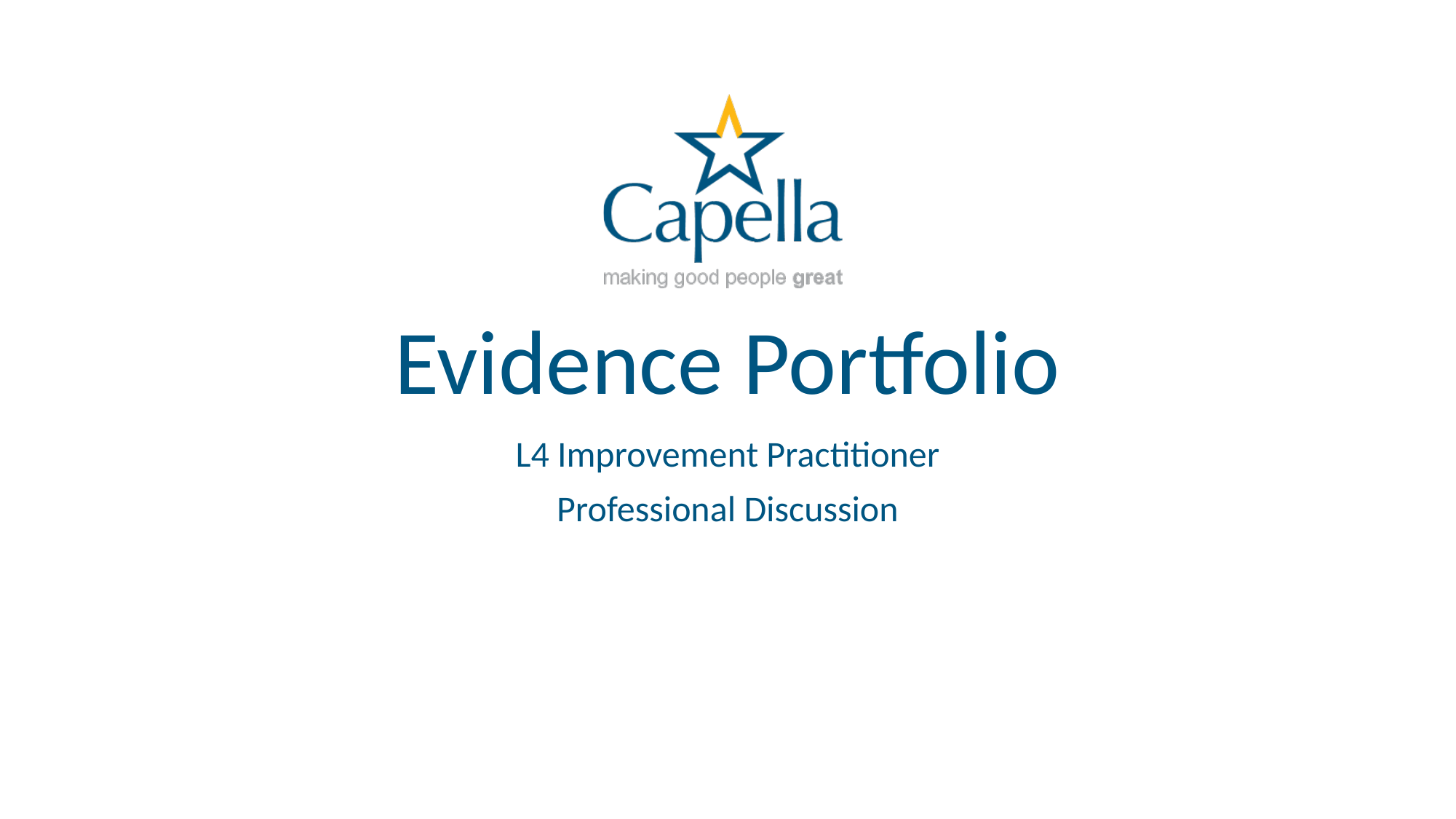

# Evidence Portfolio
L4 Improvement Practitioner
Professional Discussion